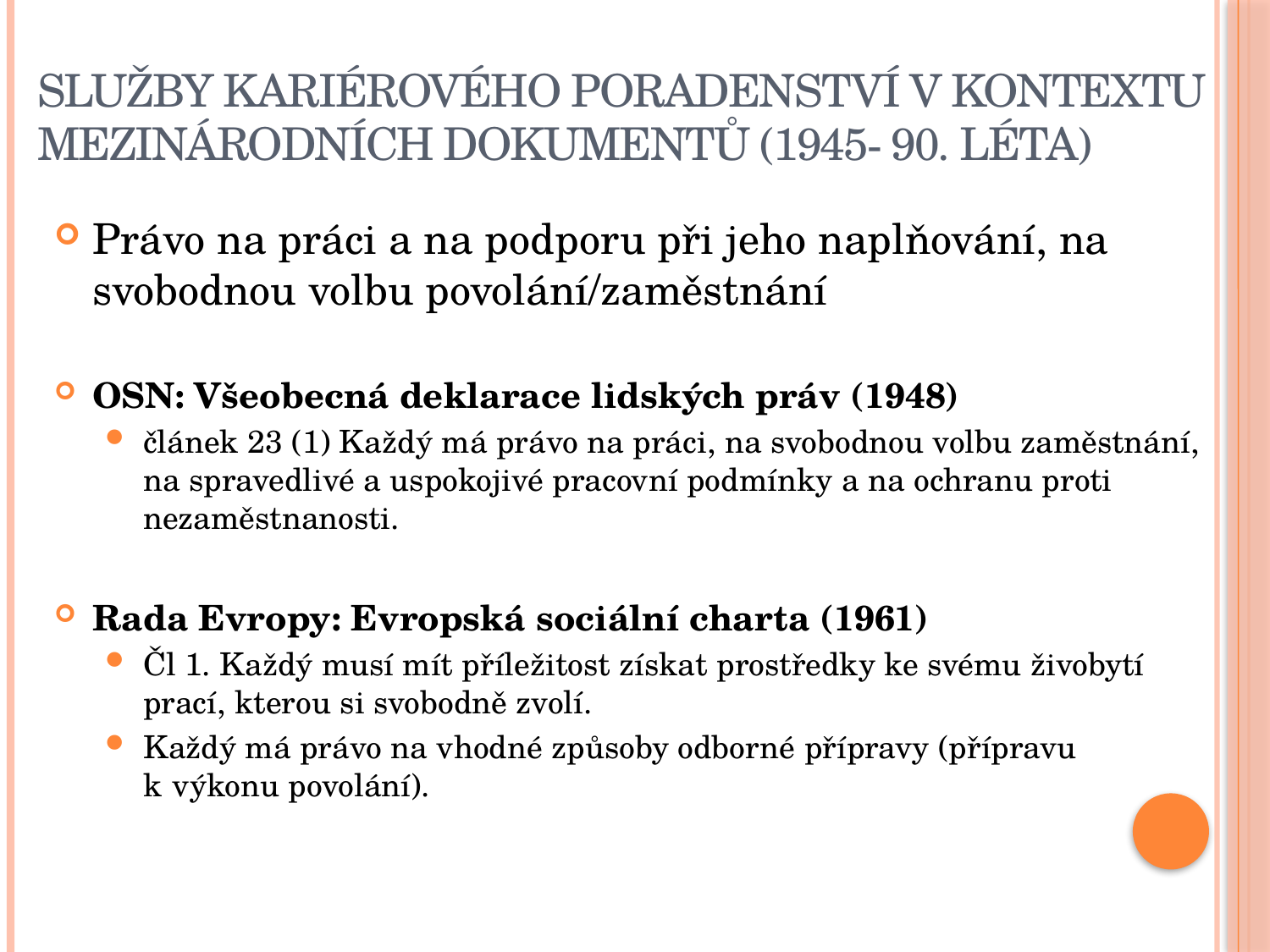

# Služby kariérového poradenství v kontextu mezinárodních dokumentů (1945- 90. léta)
Právo na práci a na podporu při jeho naplňování, na svobodnou volbu povolání/zaměstnání

OSN: Všeobecná deklarace lidských práv (1948)
článek 23 (1) Každý má právo na práci, na svobodnou volbu zaměstnání, na spravedlivé a uspokojivé pracovní podmínky a na ochranu proti nezaměstnanosti.

Rada Evropy: Evropská sociální charta (1961)
Čl 1. Každý musí mít příležitost získat prostředky ke svému živobytí prací, kterou si svobodně zvolí.
Každý má právo na vhodné způsoby odborné přípravy (přípravu k výkonu povolání).